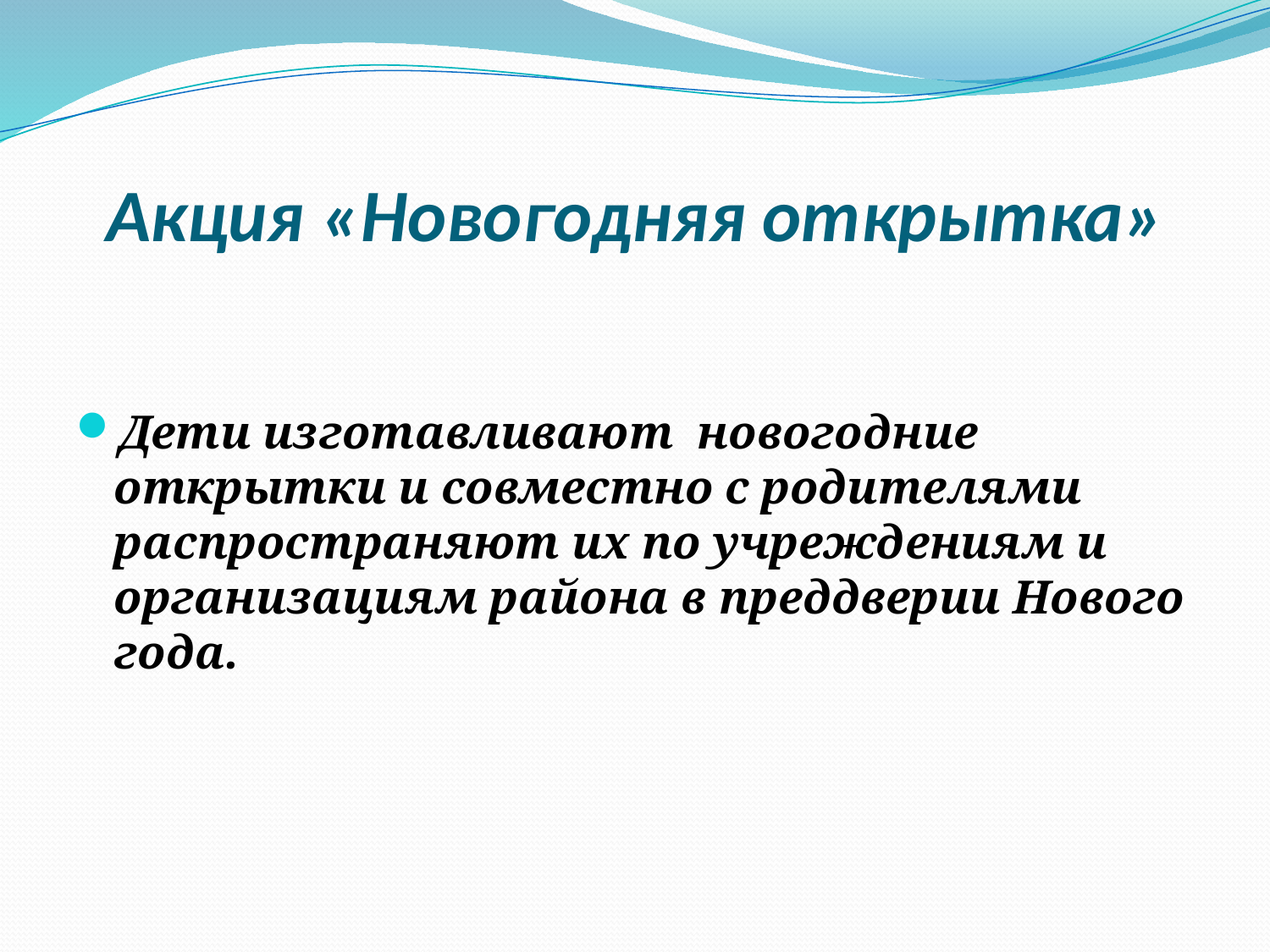

# Акция «Новогодняя открытка»

Дети изготавливают  новогодние открытки и совместно с родителями распространяют их по учреждениям и организациям района в преддверии Нового года.